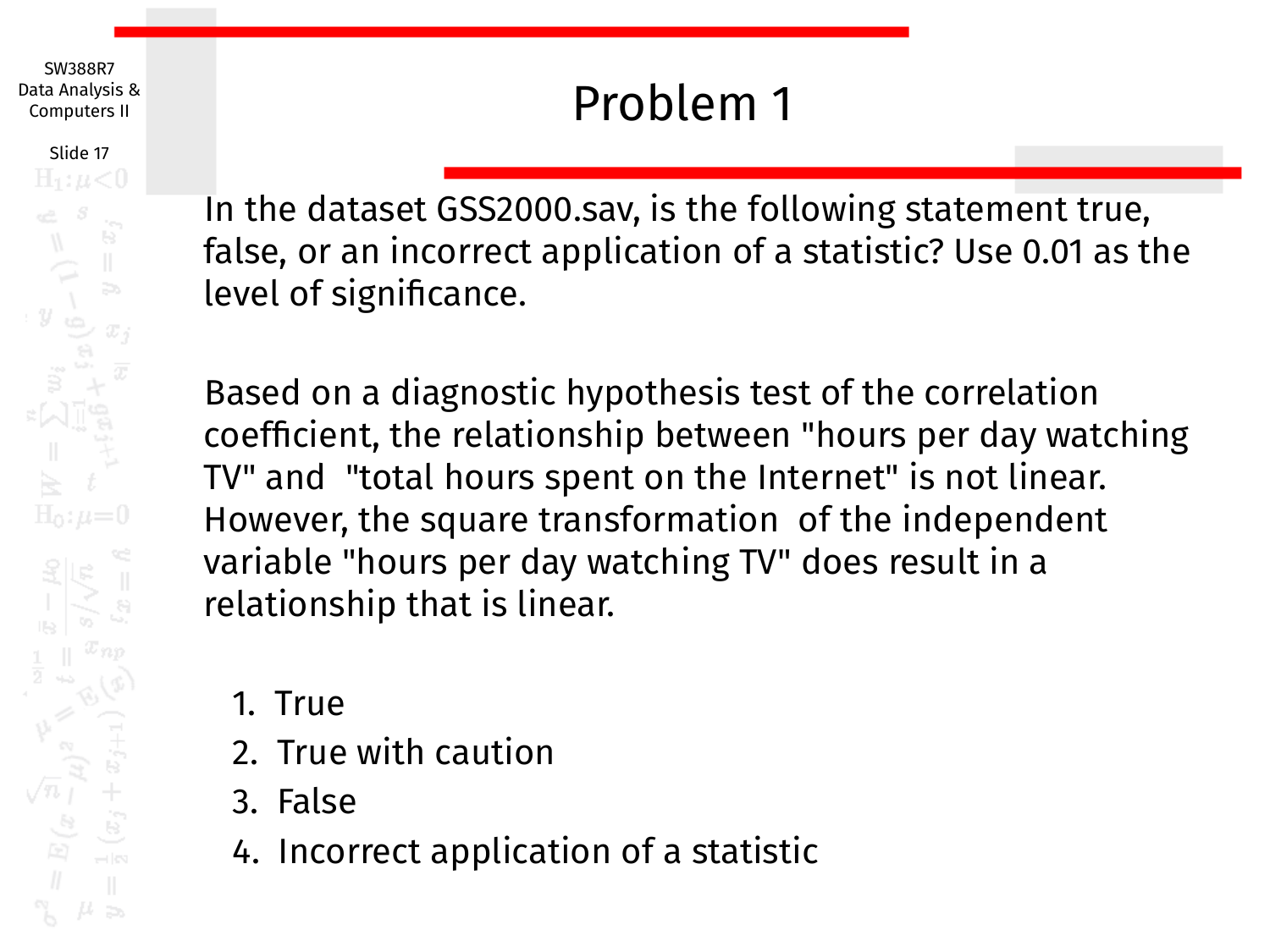

SW388R7
Data Analysis & Computers II

Slide 17
# Problem 1
In the dataset GSS2000.sav, is the following statement true, false, or an incorrect application of a statistic? Use 0.01 as the level of significance.

Based on a diagnostic hypothesis test of the correlation coefficient, the relationship between "hours per day watching TV" and  "total hours spent on the Internet" is not linear. However, the square transformation  of the independent variable "hours per day watching TV" does result in a relationship that is linear.

   1.  True
   2.  True with caution
   3.  False
   4.  Incorrect application of a statistic